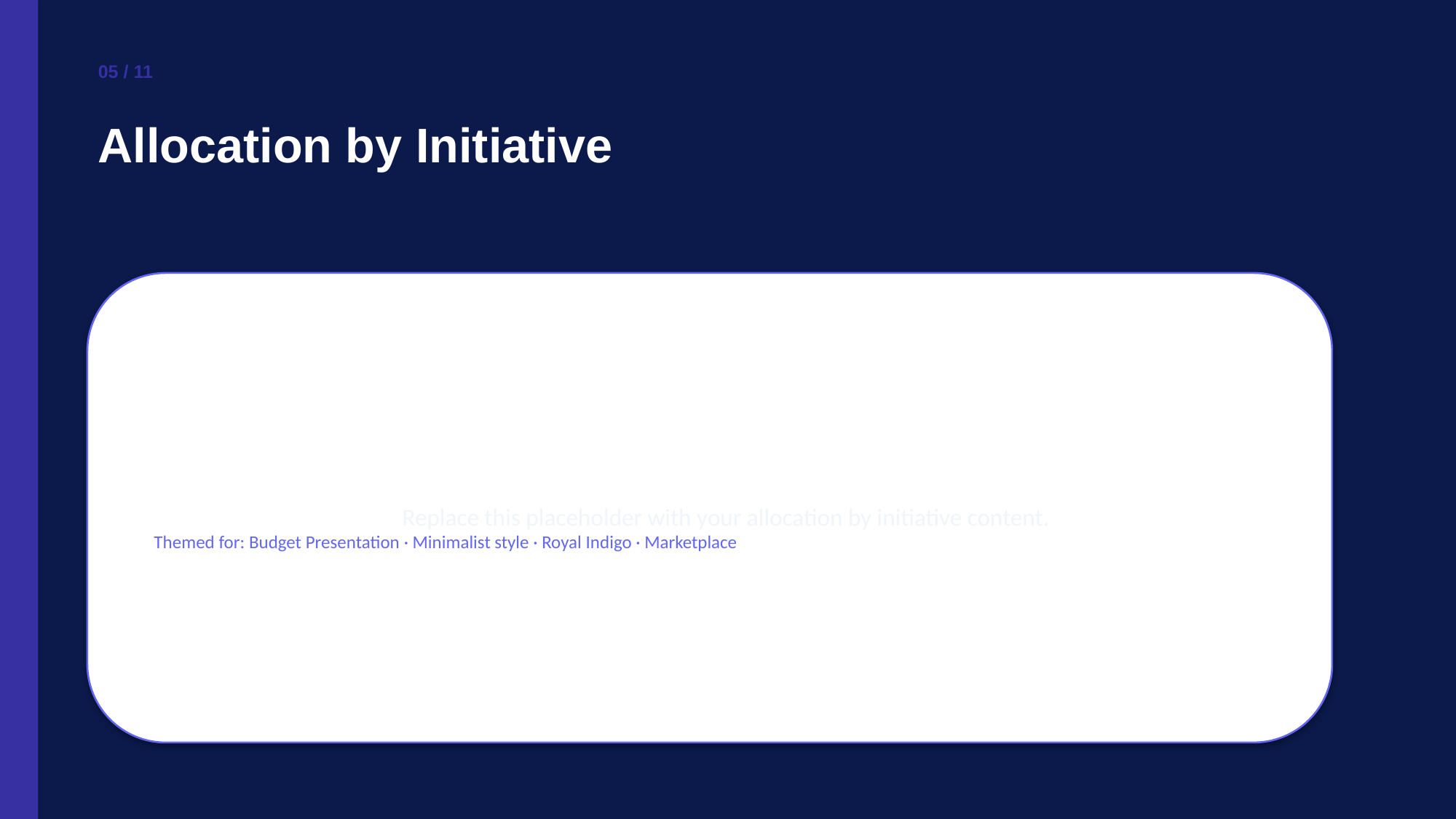

05 / 11
Allocation by Initiative
Replace this placeholder with your allocation by initiative content.
Themed for: Budget Presentation · Minimalist style · Royal Indigo · Marketplace